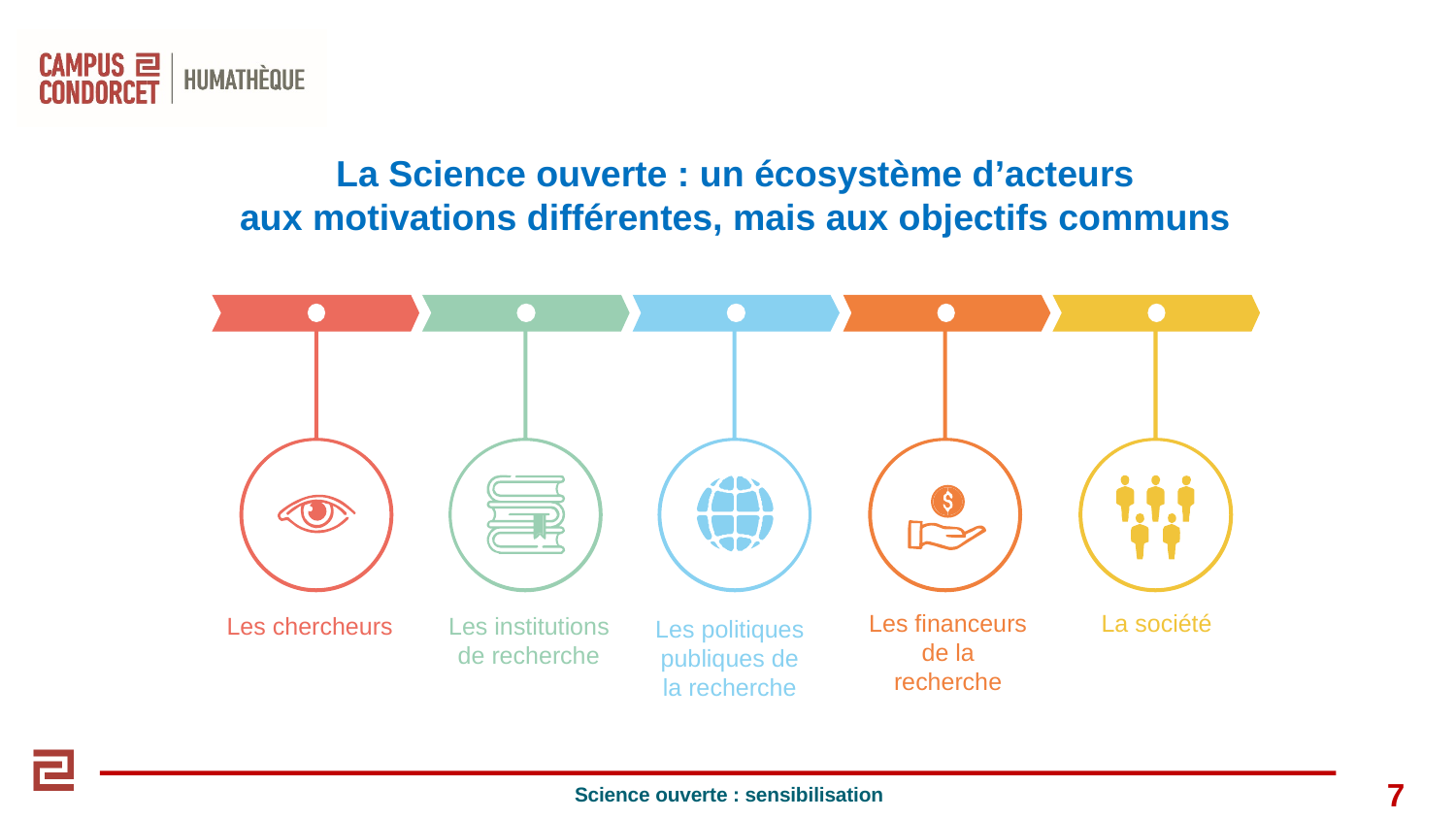

La Science ouverte : un écosystème d’acteurs
aux motivations différentes, mais aux objectifs communs

Les financeurs de la recherche
La société
Les chercheurs
Les institutions
de recherche
Les politiques publiques de
la recherche
7
Science ouverte : sensibilisation